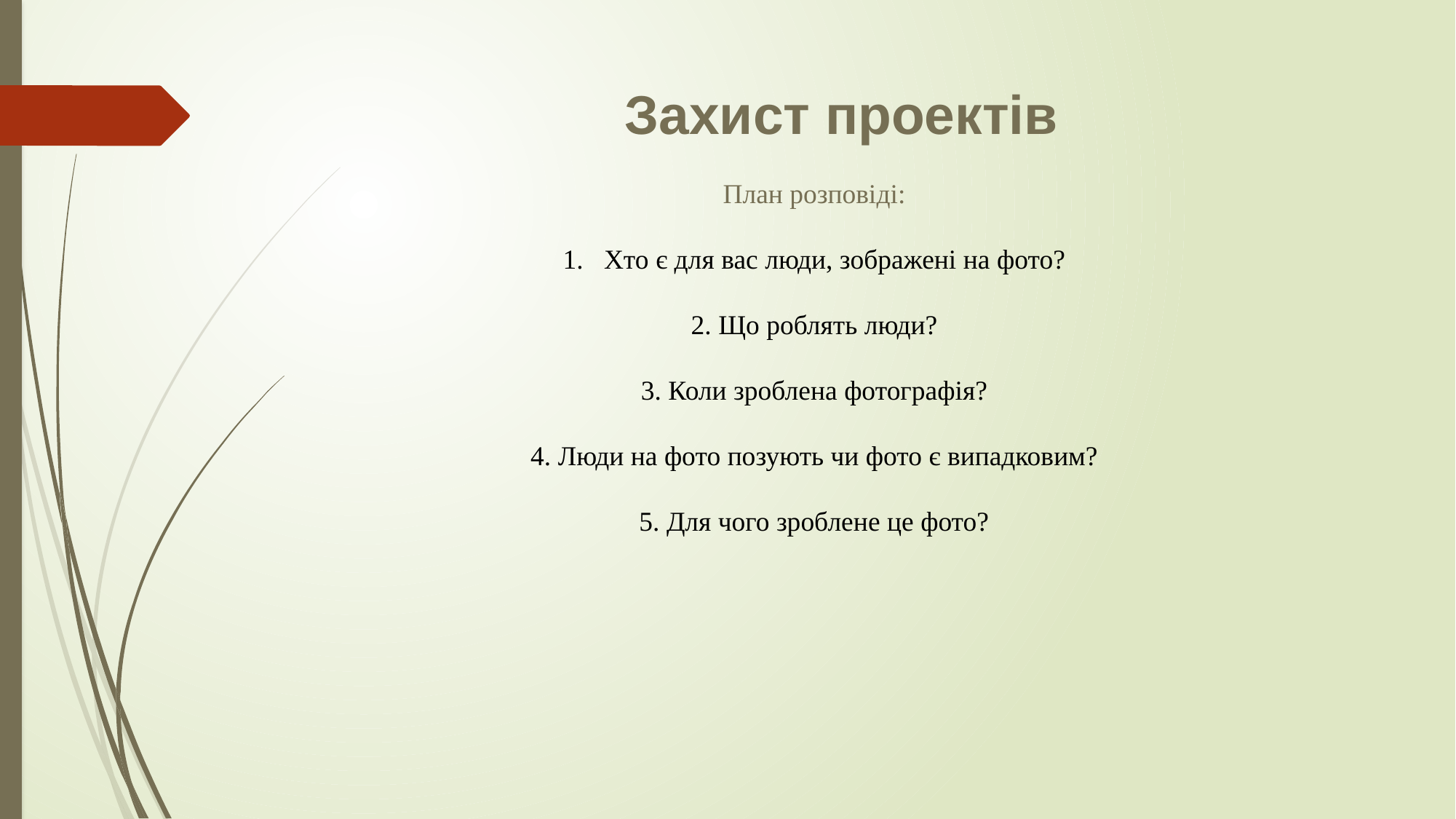

# Захист проектів
План розповіді:

Хто є для вас люди, зображені на фото?

2. Що роблять люди?

3. Коли зроблена фотографія?

4. Люди на фото позують чи фото є випадковим?

5. Для чого зроблене це фото?